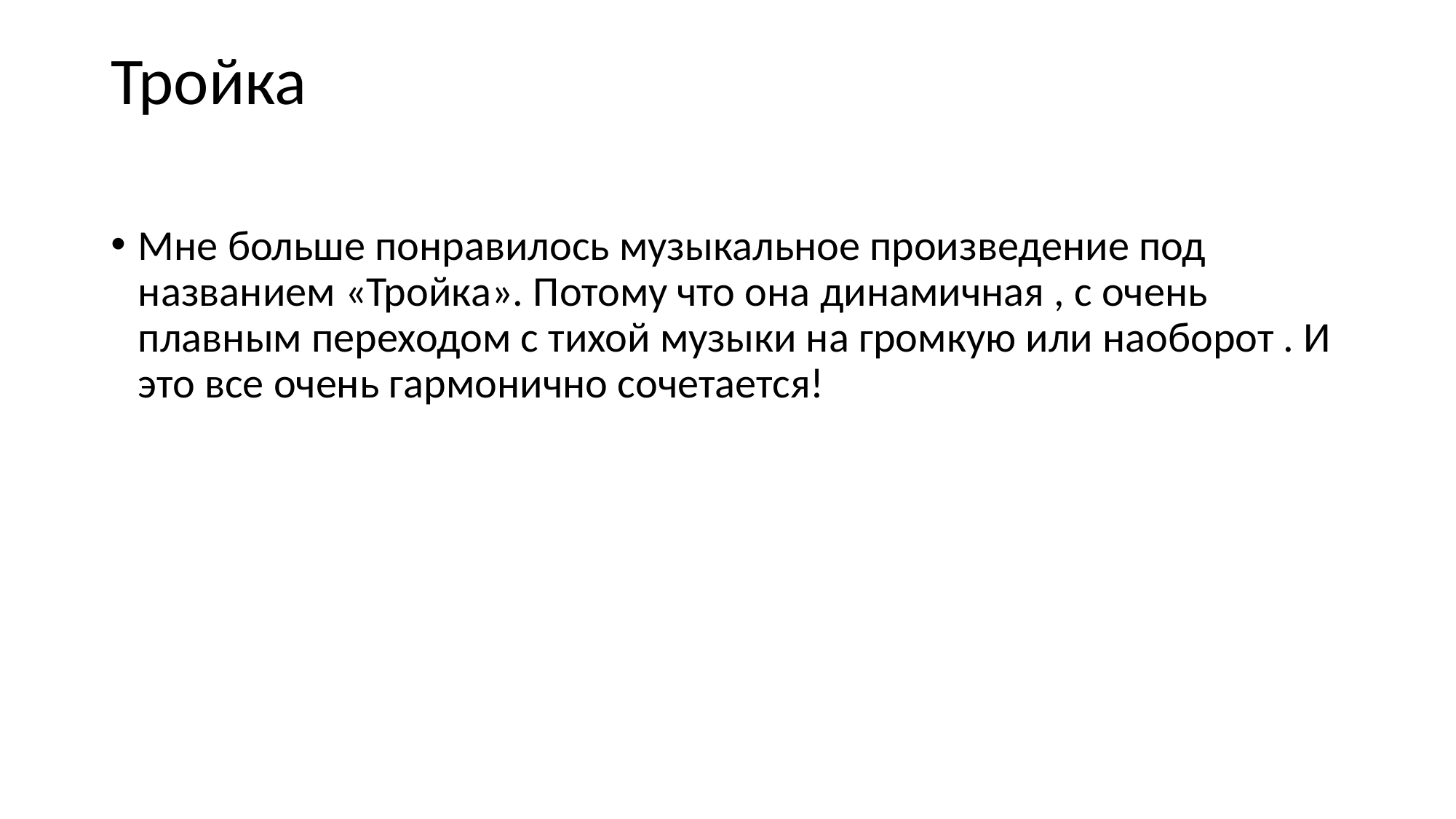

# Тройка
Мне больше понравилось музыкальное произведение под названием «Тройка». Потому что она динамичная , с очень плавным переходом с тихой музыки на громкую или наоборот . И это все очень гармонично сочетается!